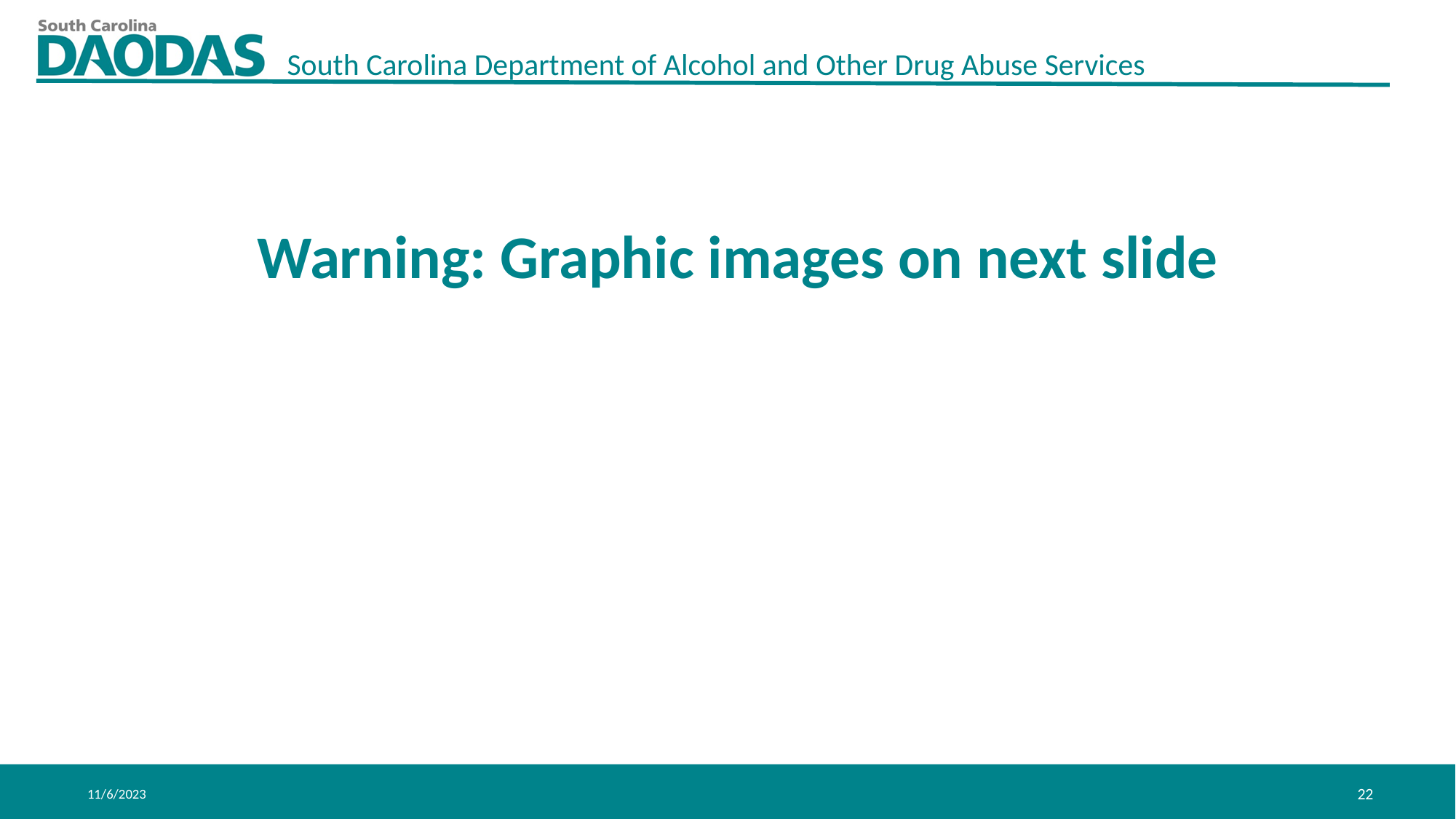

Warning: Graphic images on next slide

11/6/2023
22